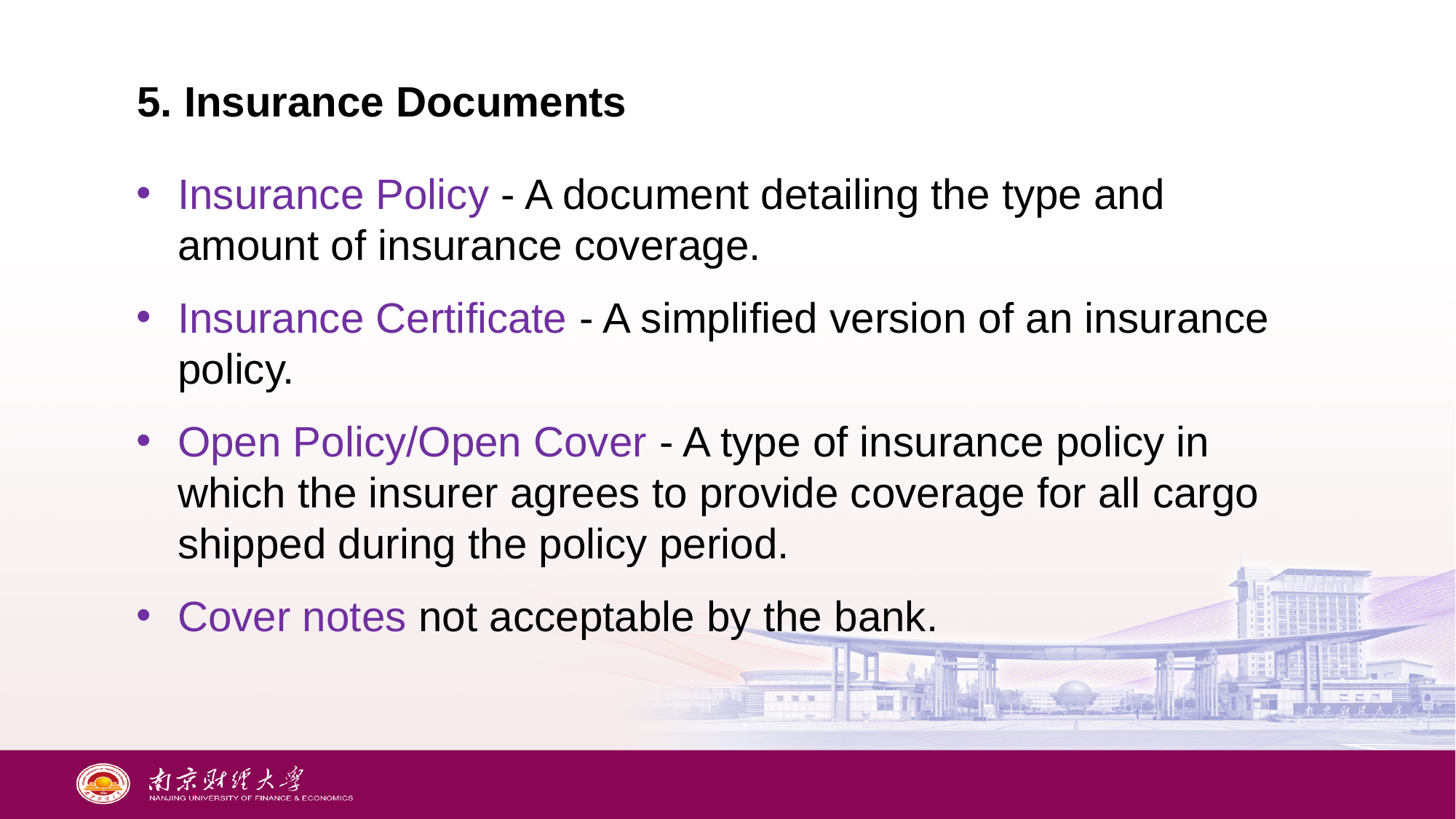

# 5. Insurance Documents
Insurance Policy - A document detailing the type and amount of insurance coverage.

Insurance Certificate - A simplified version of an insurance policy.

Open Policy/Open Cover - A type of insurance policy in which the insurer agrees to provide coverage for all cargo shipped during the policy period.

Cover notes not acceptable by the bank.
33